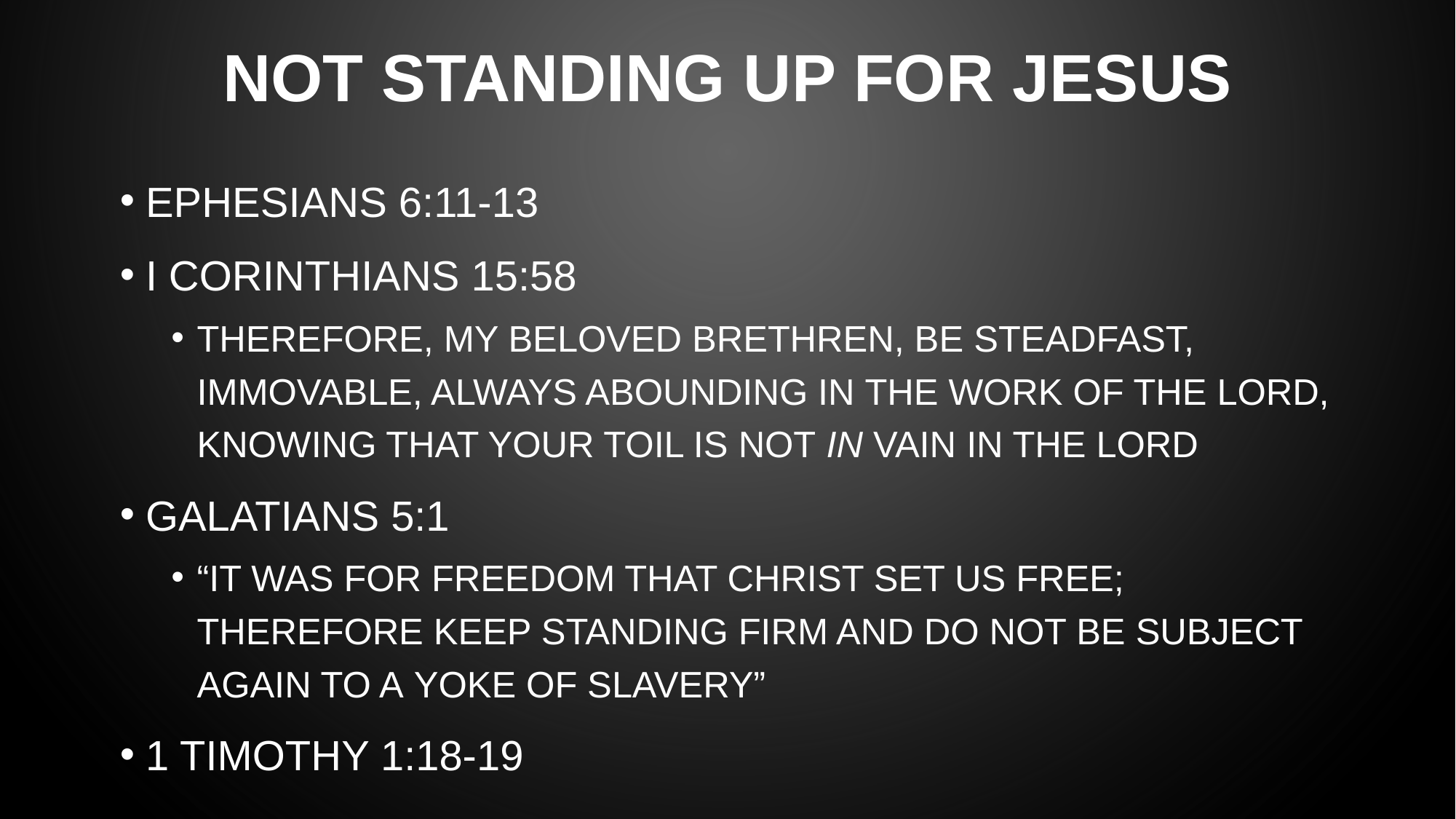

# Not standing up for jesus
Ephesians 6:11-13
I Corinthians 15:58
Therefore, my beloved brethren, be steadfast, immovable, always abounding in the work of the Lord, knowing that your toil is not in vain in the Lord
Galatians 5:1
“It was for freedom that Christ set us free; therefore keep standing firm and do not be subject again to a yoke of slavery”
1 Timothy 1:18-19